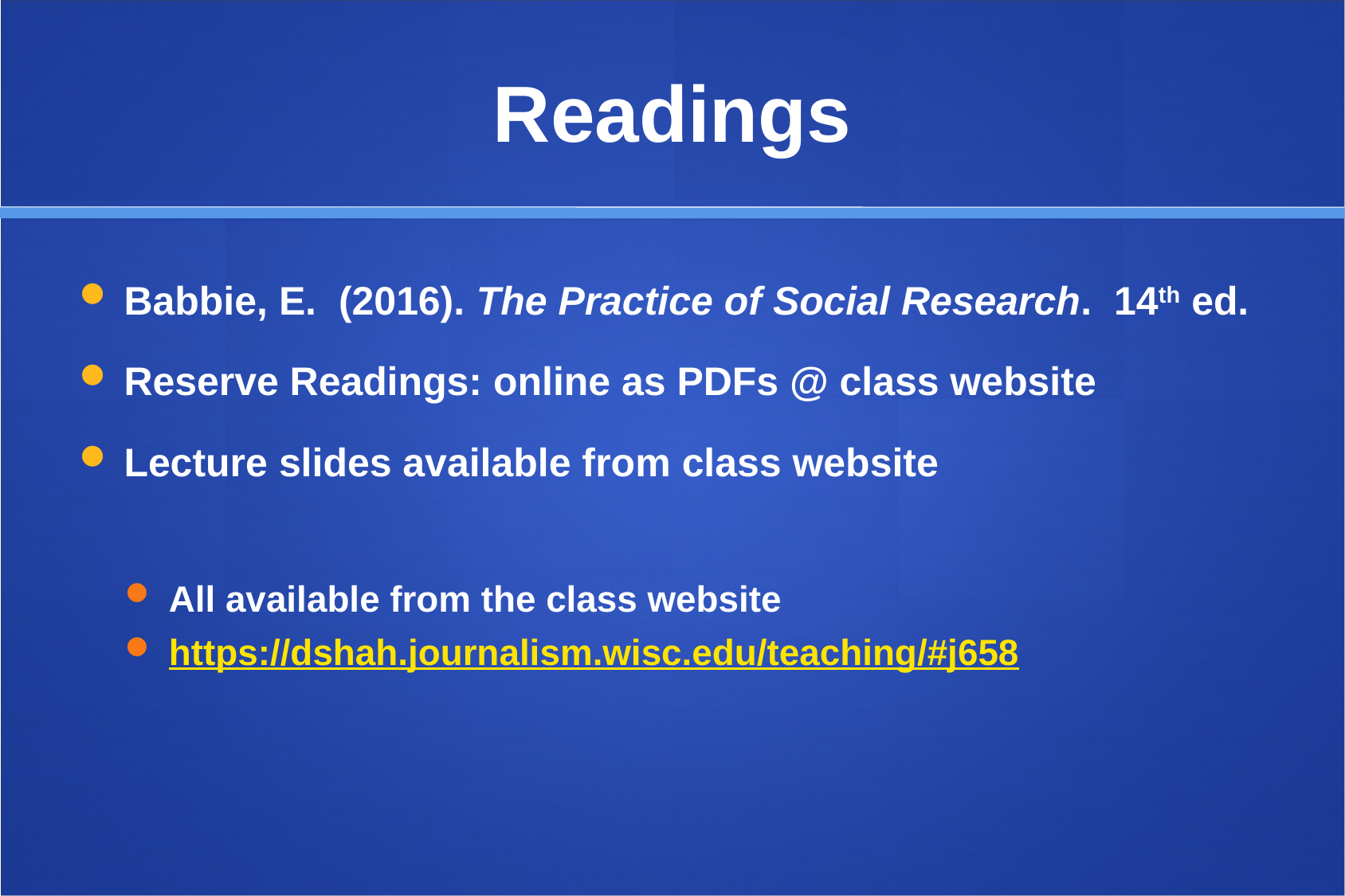

# Readings
Babbie, E.  (2016). The Practice of Social Research.  14th ed.
Reserve Readings: online as PDFs @ class website
Lecture slides available from class website

All available from the class website
https://dshah.journalism.wisc.edu/teaching/#j658